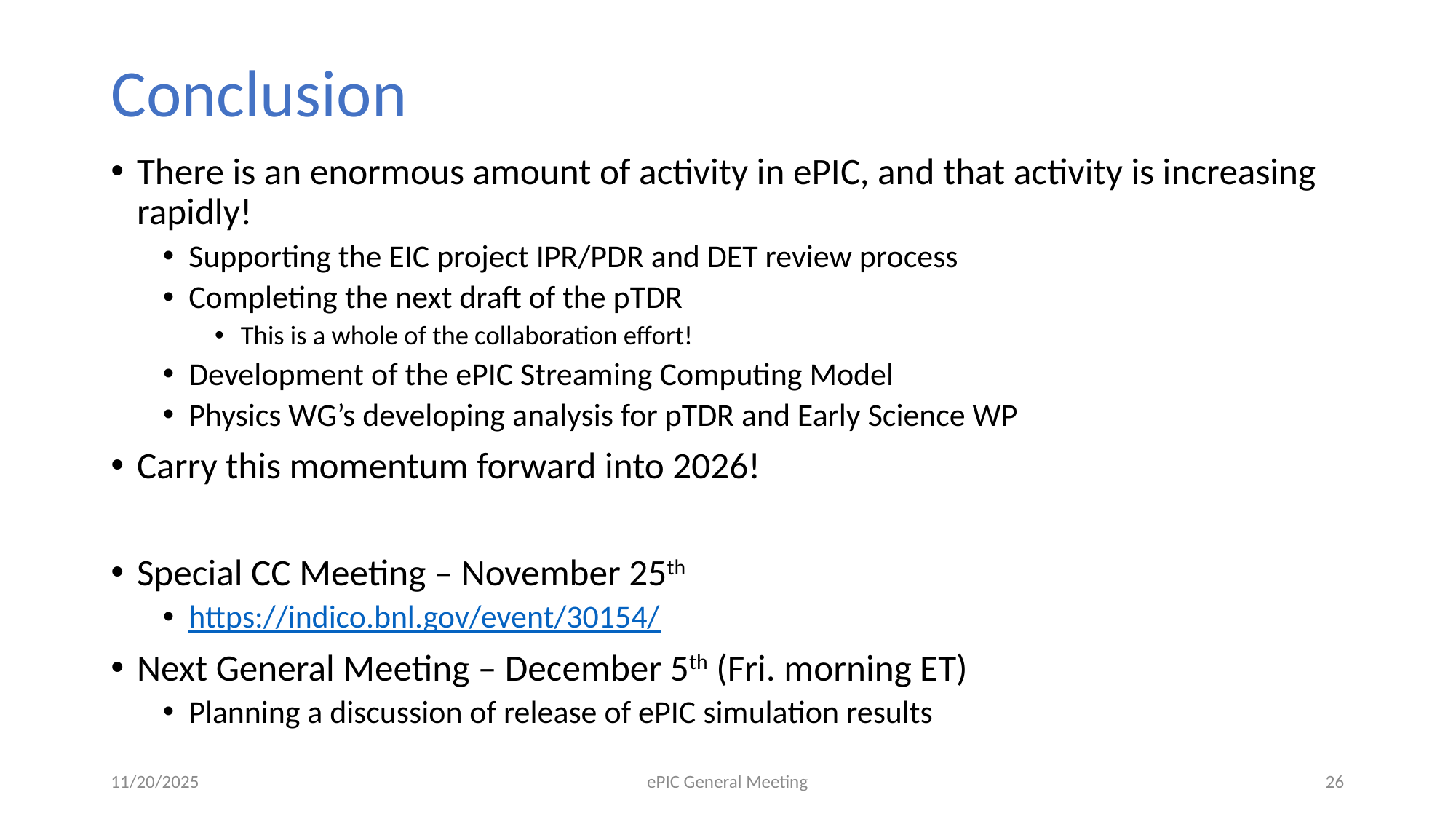

# Conclusion
There is an enormous amount of activity in ePIC, and that activity is increasing rapidly!
Supporting the EIC project IPR/PDR and DET review process
Completing the next draft of the pTDR
This is a whole of the collaboration effort!
Development of the ePIC Streaming Computing Model
Physics WG’s developing analysis for pTDR and Early Science WP
Carry this momentum forward into 2026!

Special CC Meeting – November 25th
https://indico.bnl.gov/event/30154/
Next General Meeting – December 5th (Fri. morning ET)
Planning a discussion of release of ePIC simulation results

11/20/2025
ePIC General Meeting
26